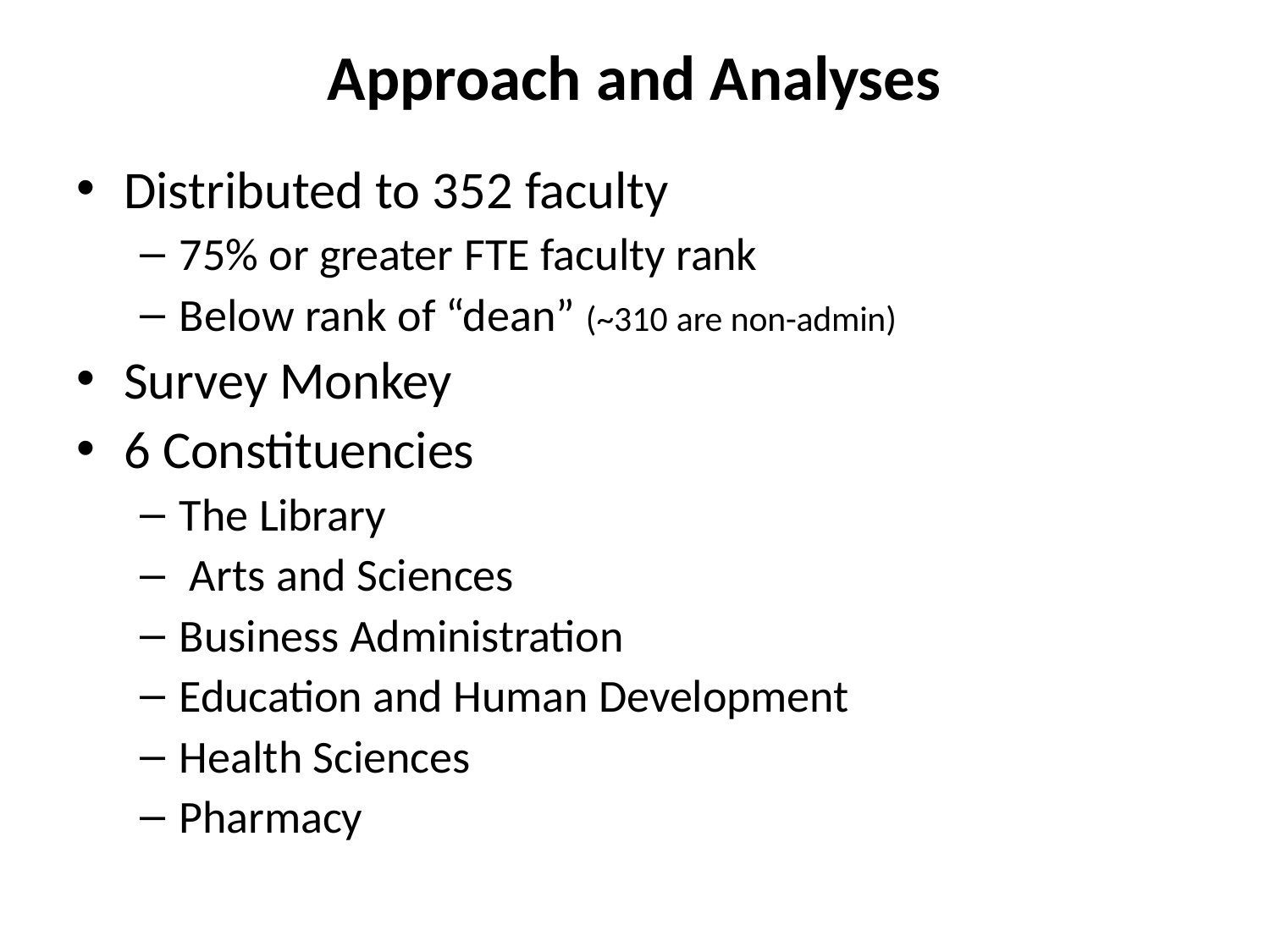

# Approach and Analyses
Distributed to 352 faculty
75% or greater FTE faculty rank
Below rank of “dean” (~310 are non-admin)
Survey Monkey
6 Constituencies
The Library
Arts and Sciences
Business Administration
Education and Human Development
Health Sciences
Pharmacy